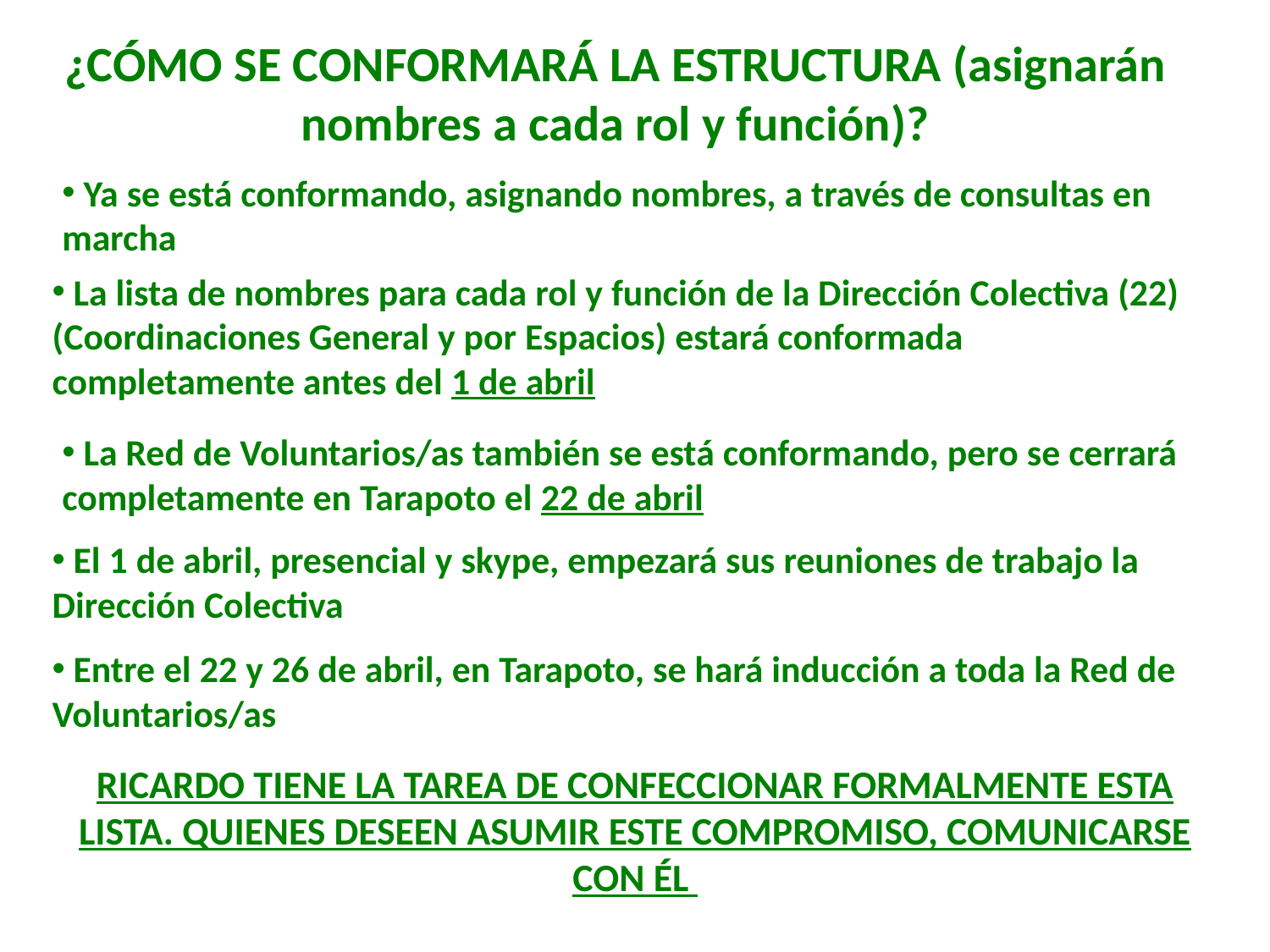

¿CÓMO SE CONFORMARÁ LA ESTRUCTURA (asignarán nombres a cada rol y función)?

 Ya se está conformando, asignando nombres, a través de consultas en marcha

 La lista de nombres para cada rol y función de la Dirección Colectiva (22) (Coordinaciones General y por Espacios) estará conformada completamente antes del 1 de abril

 La Red de Voluntarios/as también se está conformando, pero se cerrará completamente en Tarapoto el 22 de abril

 El 1 de abril, presencial y skype, empezará sus reuniones de trabajo la Dirección Colectiva

 Entre el 22 y 26 de abril, en Tarapoto, se hará inducción a toda la Red de Voluntarios/as
RICARDO TIENE LA TAREA DE CONFECCIONAR FORMALMENTE ESTA LISTA. QUIENES DESEEN ASUMIR ESTE COMPROMISO, COMUNICARSE CON ÉL